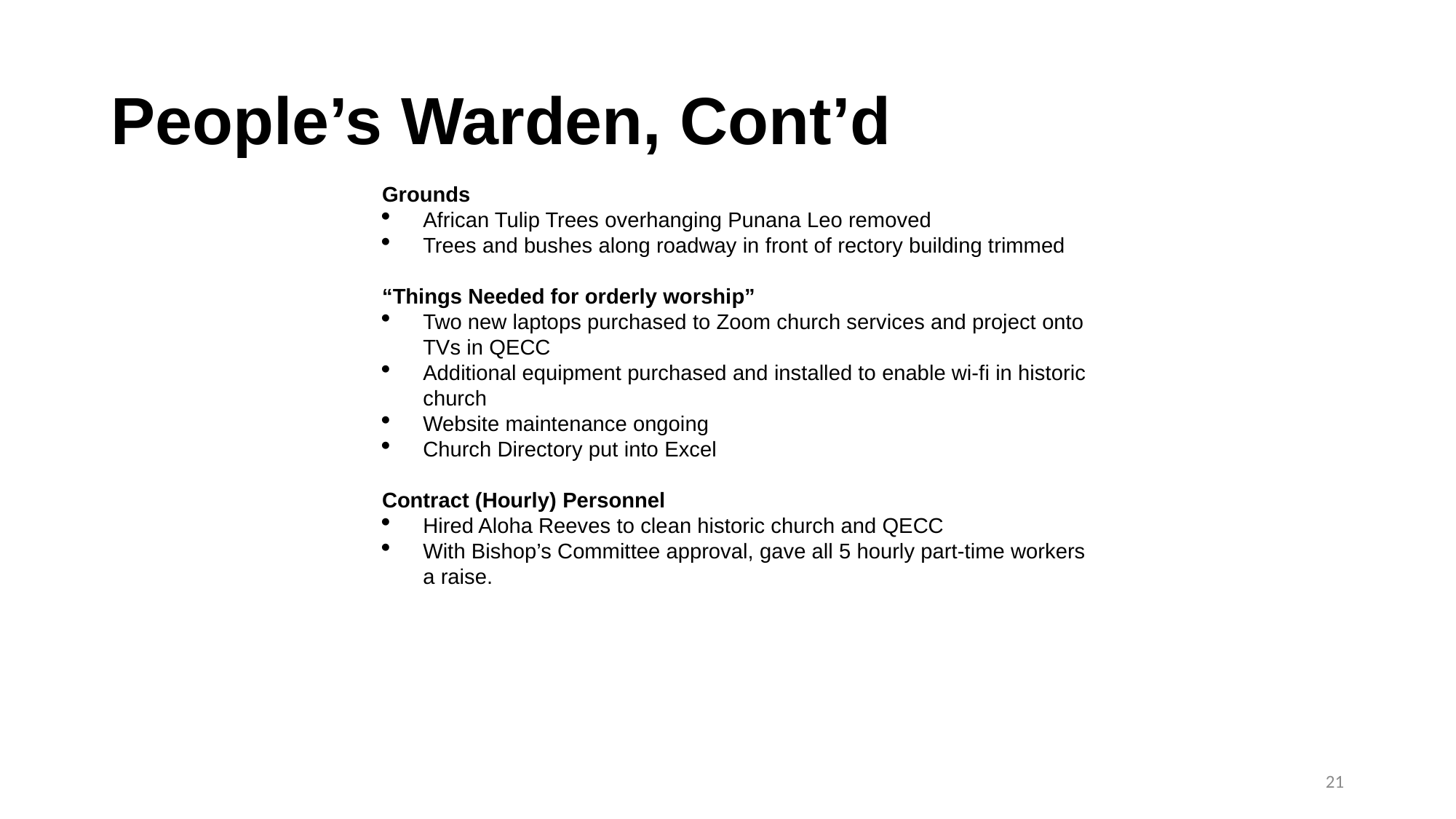

# People’s Warden, Cont’d
Grounds
African Tulip Trees overhanging Punana Leo removed
Trees and bushes along roadway in front of rectory building trimmed

“Things Needed for orderly worship”
Two new laptops purchased to Zoom church services and project onto TVs in QECC
Additional equipment purchased and installed to enable wi-fi in historic church
Website maintenance ongoing
Church Directory put into Excel

Contract (Hourly) Personnel
Hired Aloha Reeves to clean historic church and QECC
With Bishop’s Committee approval, gave all 5 hourly part-time workers a raise.

21